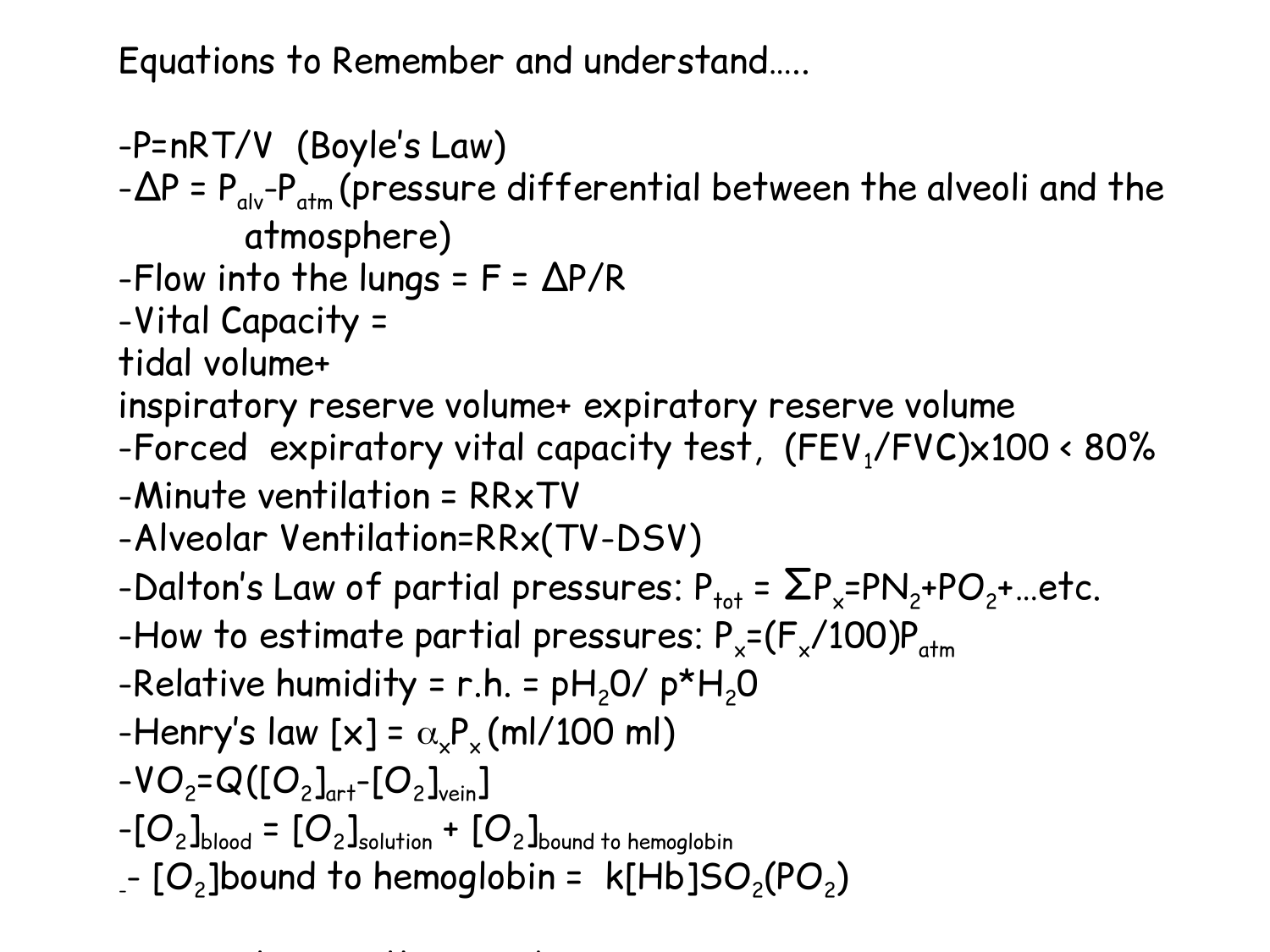

Equations to Remember and understand…..

-P=nRT/V  (Boyle’s Law)
-∆P = Palv-Patm (pressure differential between the alveoli and the 		atmosphere)
-Flow into the lungs = F = ∆P/R
-Vital Capacity =
tidal volume+
inspiratory reserve volume+ expiratory reserve volume
-Forced  expiratory vital capacity test,  (FEV1/FVC)x100 < 80%
-Minute ventilation = RRxTV
-Alveolar Ventilation=RRx(TV-DSV)
-Dalton’s Law of partial pressures: Ptot = ∑Px=PN2+PO2+…etc.
-How to estimate partial pressures: Px=(Fx/100)Patm
-Relative humidity = r.h. = pH20/ p*H20
-Henry’s law [x] = αxPx (ml/100 ml)
-VO2=Q([O2]art-[O2]vein]
-[O2]blood = [O2]solution + [O2]bound to hemoglobin
-- [O2]bound to hemoglobin =  k[Hb]SO2(PO2)

14 Questions in the exam!